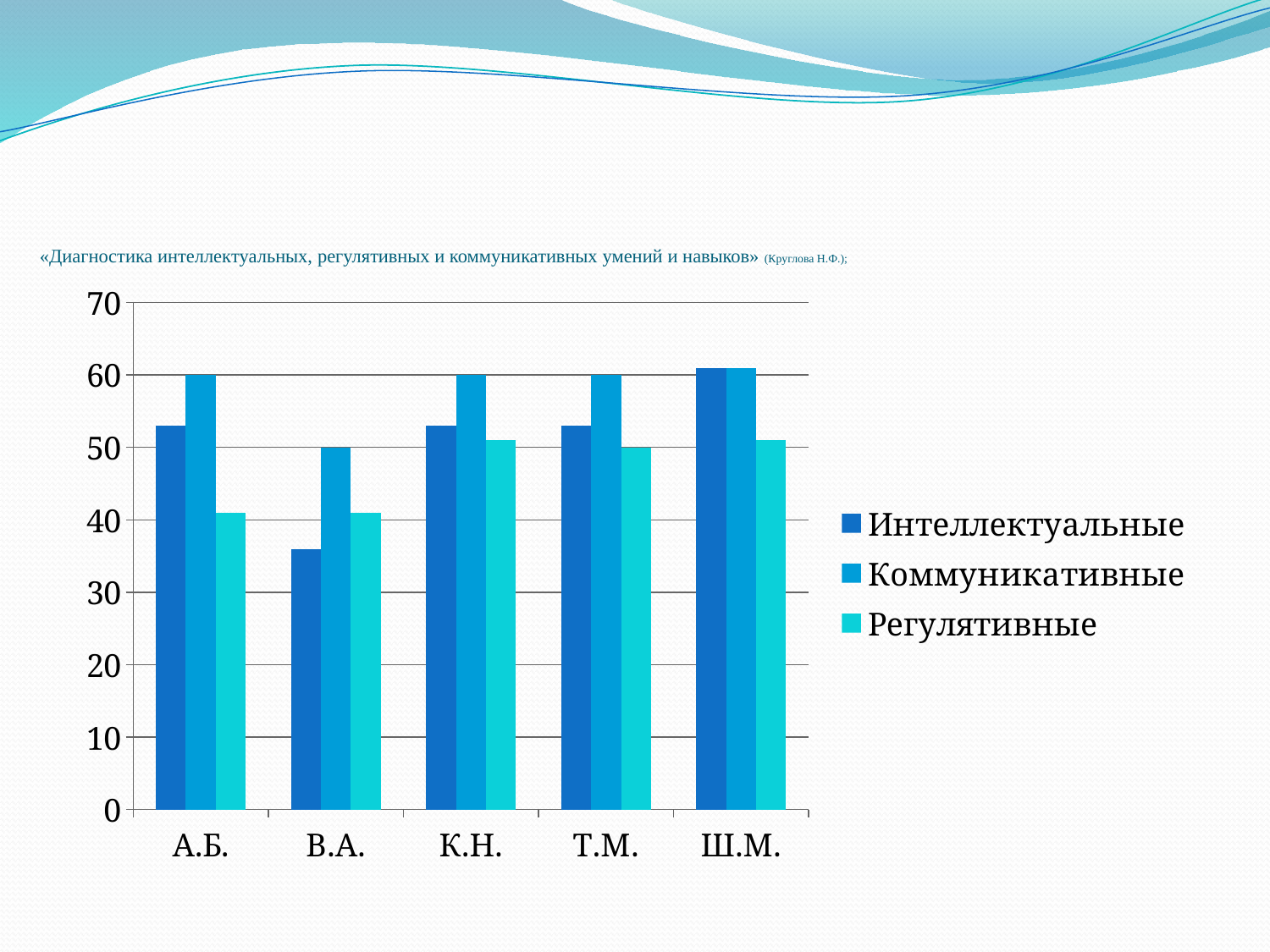

# «Диагностика интеллектуальных, регулятивных и коммуникативных умений и навыков» (Круглова Н.Ф.);

### Chart

| Category | Интеллектуальные | Коммуникативные | Регулятивные |
|---|---|---|---|
| А.Б. | 53.0 | 60.0 | 41.0 |
| В.А. | 36.0 | 50.0 | 41.0 |
| К.Н. | 53.0 | 60.0 | 51.0 |
| Т.М. | 53.0 | 60.0 | 50.0 |
| Ш.М. | 61.0 | 61.0 | 51.0 |